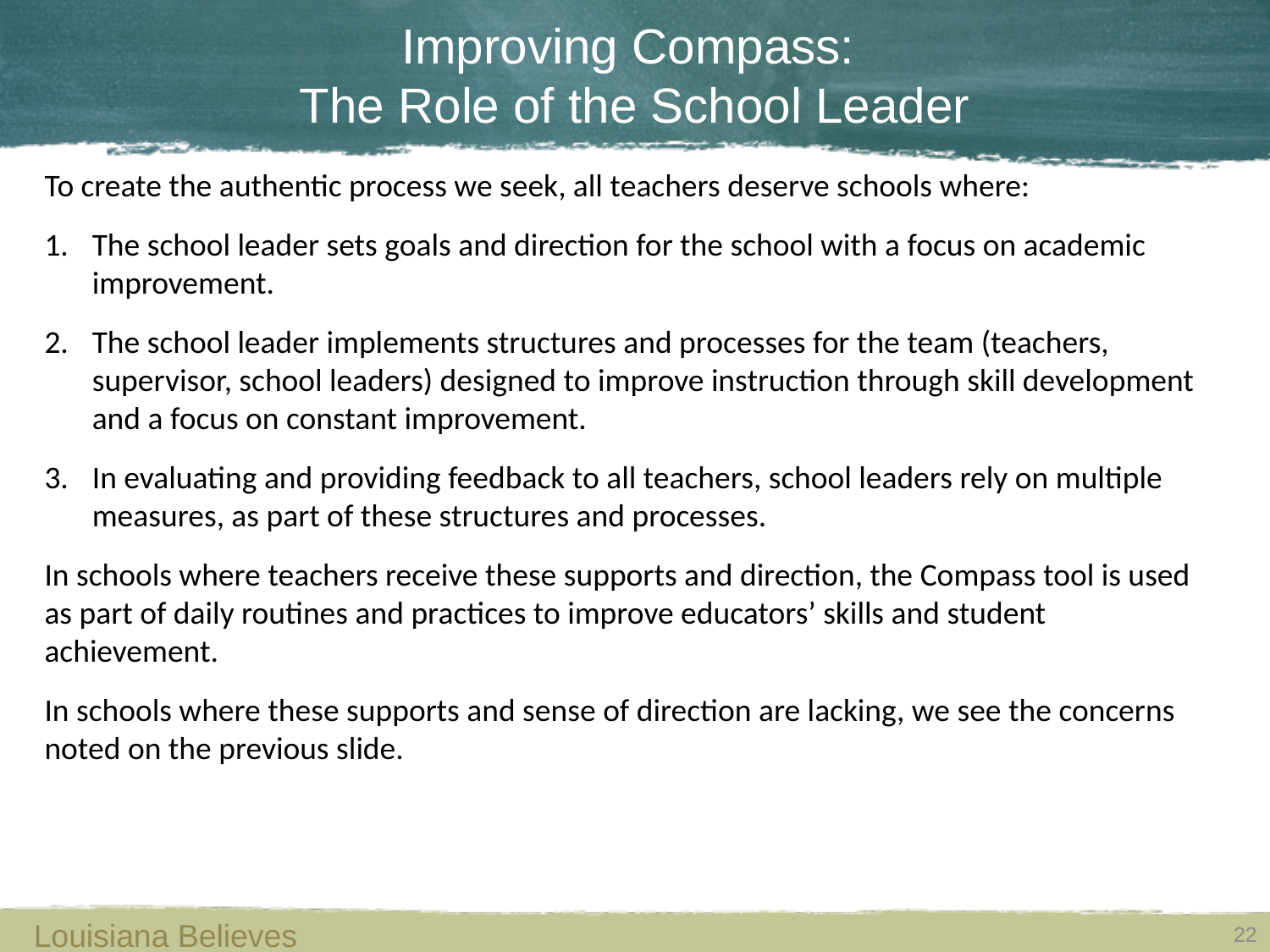

# Improving Compass: The Role of the School Leader
To create the authentic process we seek, all teachers deserve schools where:
The school leader sets goals and direction for the school with a focus on academic improvement.
The school leader implements structures and processes for the team (teachers, supervisor, school leaders) designed to improve instruction through skill development and a focus on constant improvement.
In evaluating and providing feedback to all teachers, school leaders rely on multiple measures, as part of these structures and processes.
In schools where teachers receive these supports and direction, the Compass tool is used as part of daily routines and practices to improve educators’ skills and student achievement.
In schools where these supports and sense of direction are lacking, we see the concerns noted on the previous slide.

Louisiana Believes
22